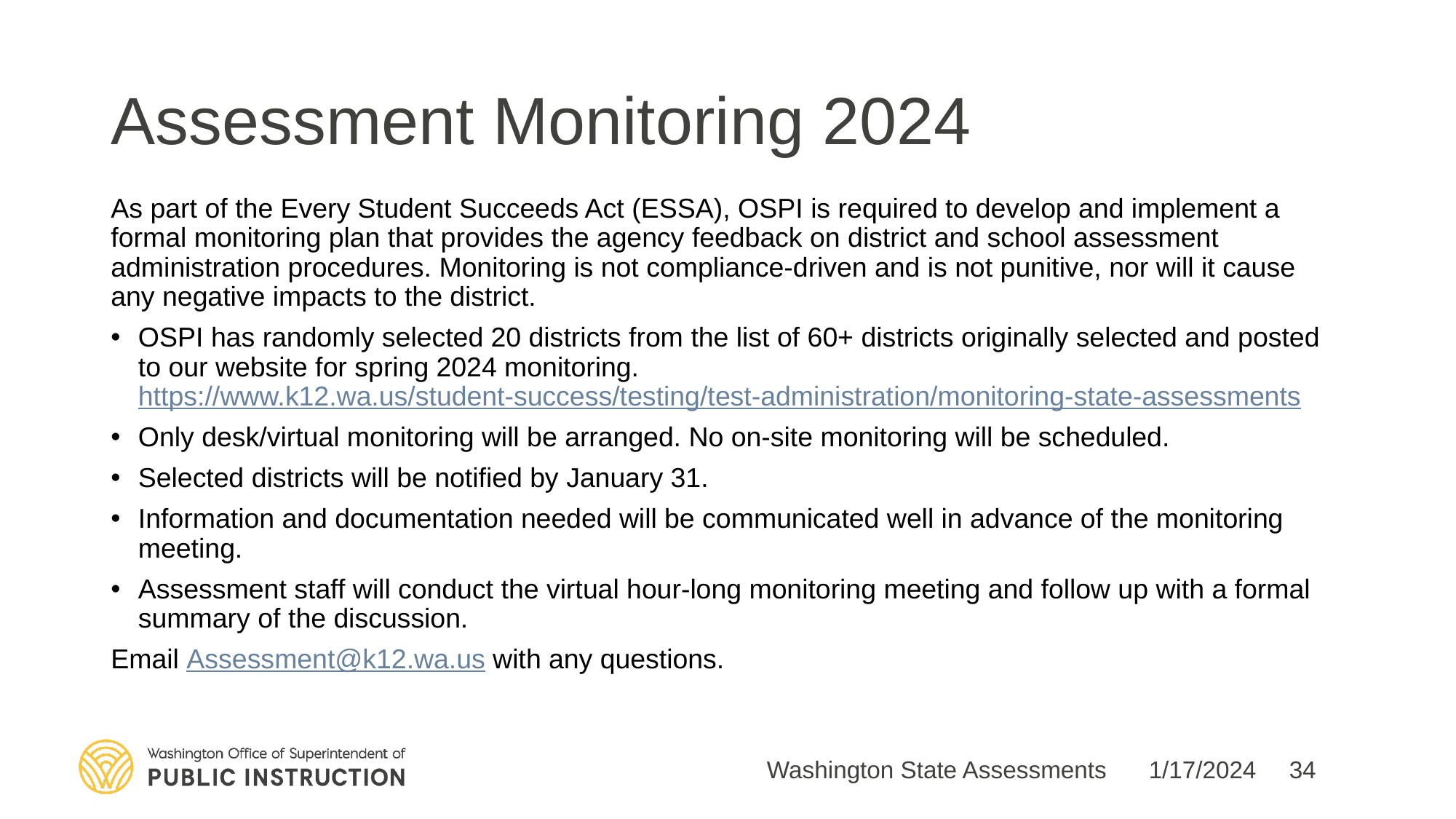

# Assessment Monitoring 2024
As part of the Every Student Succeeds Act (ESSA), OSPI is required to develop and implement a formal monitoring plan that provides the agency feedback on district and school assessment administration procedures. Monitoring is not compliance-driven and is not punitive, nor will it cause any negative impacts to the district.
OSPI has randomly selected 20 districts from the list of 60+ districts originally selected and posted to our website for spring 2024 monitoring. https://www.k12.wa.us/student-success/testing/test-administration/monitoring-state-assessments
Only desk/virtual monitoring will be arranged. No on-site monitoring will be scheduled.
Selected districts will be notified by January 31.
Information and documentation needed will be communicated well in advance of the monitoring meeting.
Assessment staff will conduct the virtual hour-long monitoring meeting and follow up with a formal summary of the discussion.
Email Assessment@k12.wa.us with any questions.

Washington State Assessments
1/17/2024
34